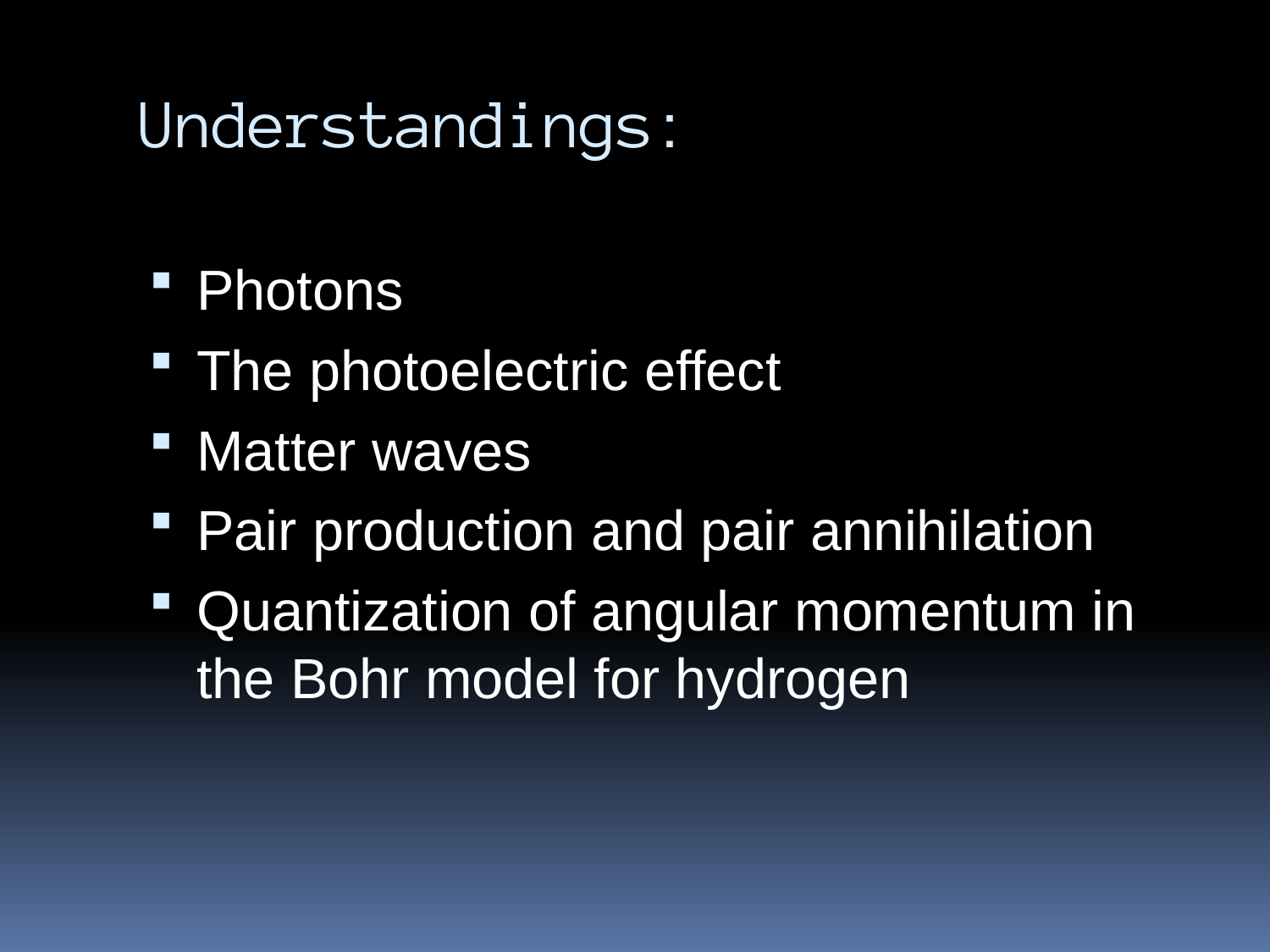

# Understandings:
Photons
The photoelectric effect
Matter waves
Pair production and pair annihilation
Quantization of angular momentum in the Bohr model for hydrogen